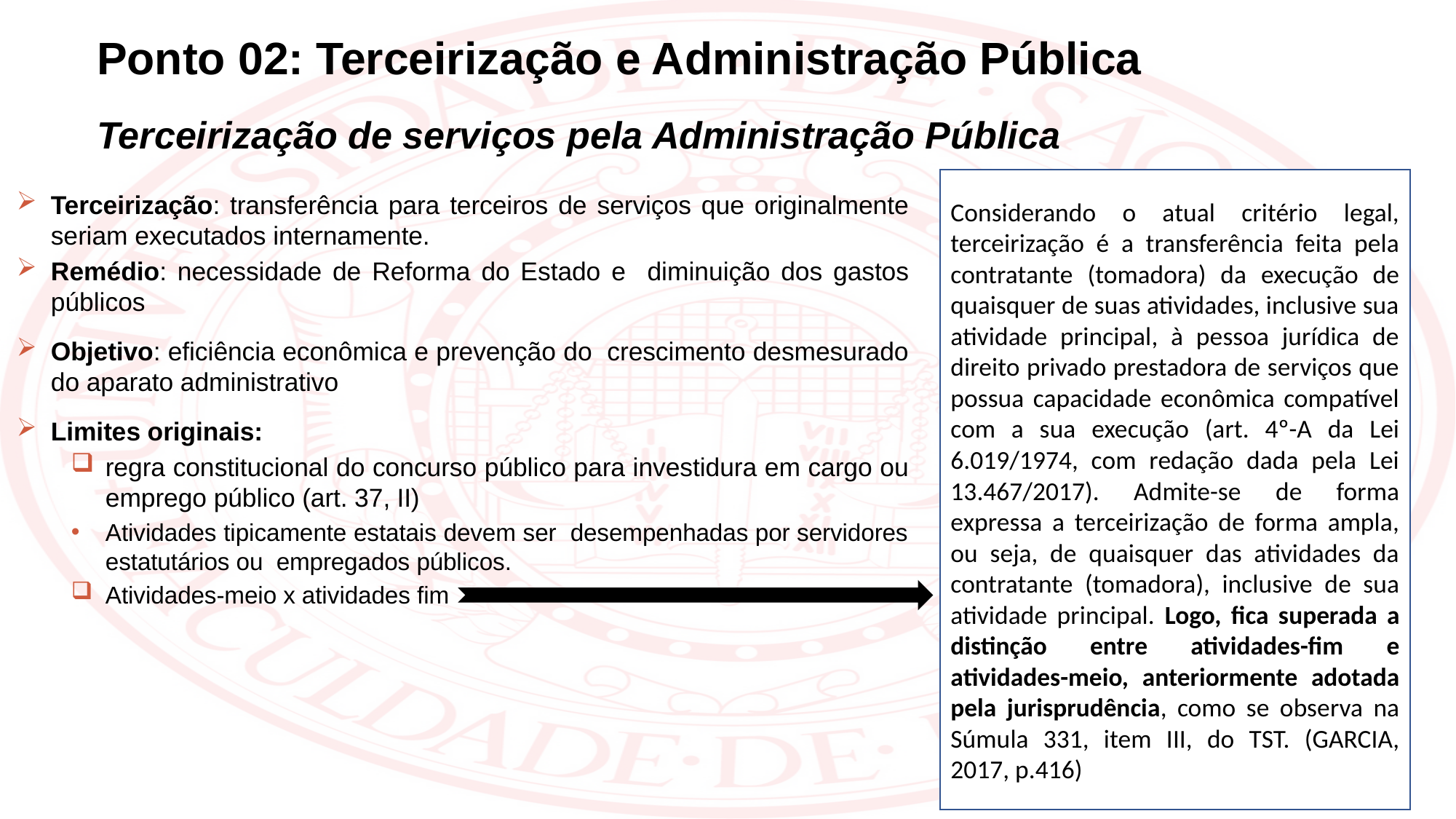

Ponto 02: Terceirização e Administração Pública

Terceirização de serviços pela Administração Pública
Considerando o atual critério legal, terceirização é a transferência feita pela contratante (tomadora) da execução de quaisquer de suas atividades, inclusive sua atividade principal, à pessoa jurídica de direito privado prestadora de serviços que possua capacidade econômica compatível com a sua execução (art. 4º-A da Lei 6.019/1974, com redação dada pela Lei 13.467/2017). Admite-se de forma expressa a terceirização de forma ampla, ou seja, de quaisquer das atividades da contratante (tomadora), inclusive de sua atividade principal. Logo, fica superada a distinção entre atividades-fim e atividades-meio, anteriormente adotada pela jurisprudência, como se observa na Súmula 331, item III, do TST. (GARCIA, 2017, p.416)
Terceirização: transferência para terceiros de serviços que originalmente seriam executados internamente.
Remédio: necessidade de Reforma do Estado e  diminuição dos gastos públicos

Objetivo: eficiência econômica e prevenção do  crescimento desmesurado do aparato administrativo

Limites originais:
regra constitucional do concurso público para investidura em cargo ou emprego público (art. 37, II)
Atividades tipicamente estatais devem ser  desempenhadas por servidores estatutários ou  empregados públicos.
Atividades-meio x atividades fim